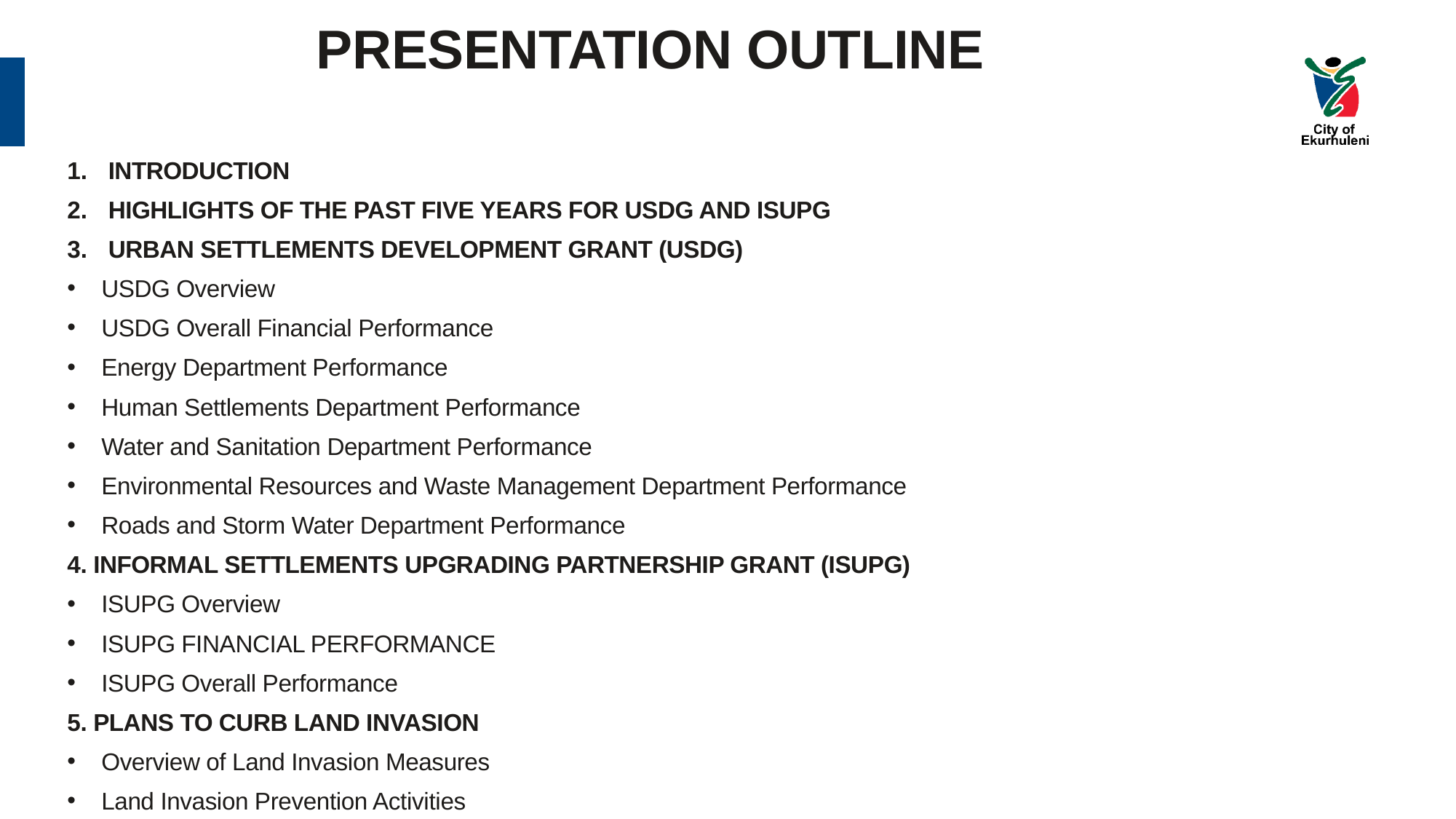

# PRESENTATION OUTLINE
INTRODUCTION
HIGHLIGHTS OF THE PAST FIVE YEARS FOR USDG AND ISUPG
URBAN SETTLEMENTS DEVELOPMENT GRANT (USDG)
USDG Overview
USDG Overall Financial Performance
Energy Department Performance
Human Settlements Department Performance
Water and Sanitation Department Performance
Environmental Resources and Waste Management Department Performance
Roads and Storm Water Department Performance
4. INFORMAL SETTLEMENTS UPGRADING PARTNERSHIP GRANT (ISUPG)
ISUPG Overview
ISUPG FINANCIAL PERFORMANCE
ISUPG Overall Performance
5. PLANS TO CURB LAND INVASION
Overview of Land Invasion Measures
Land Invasion Prevention Activities